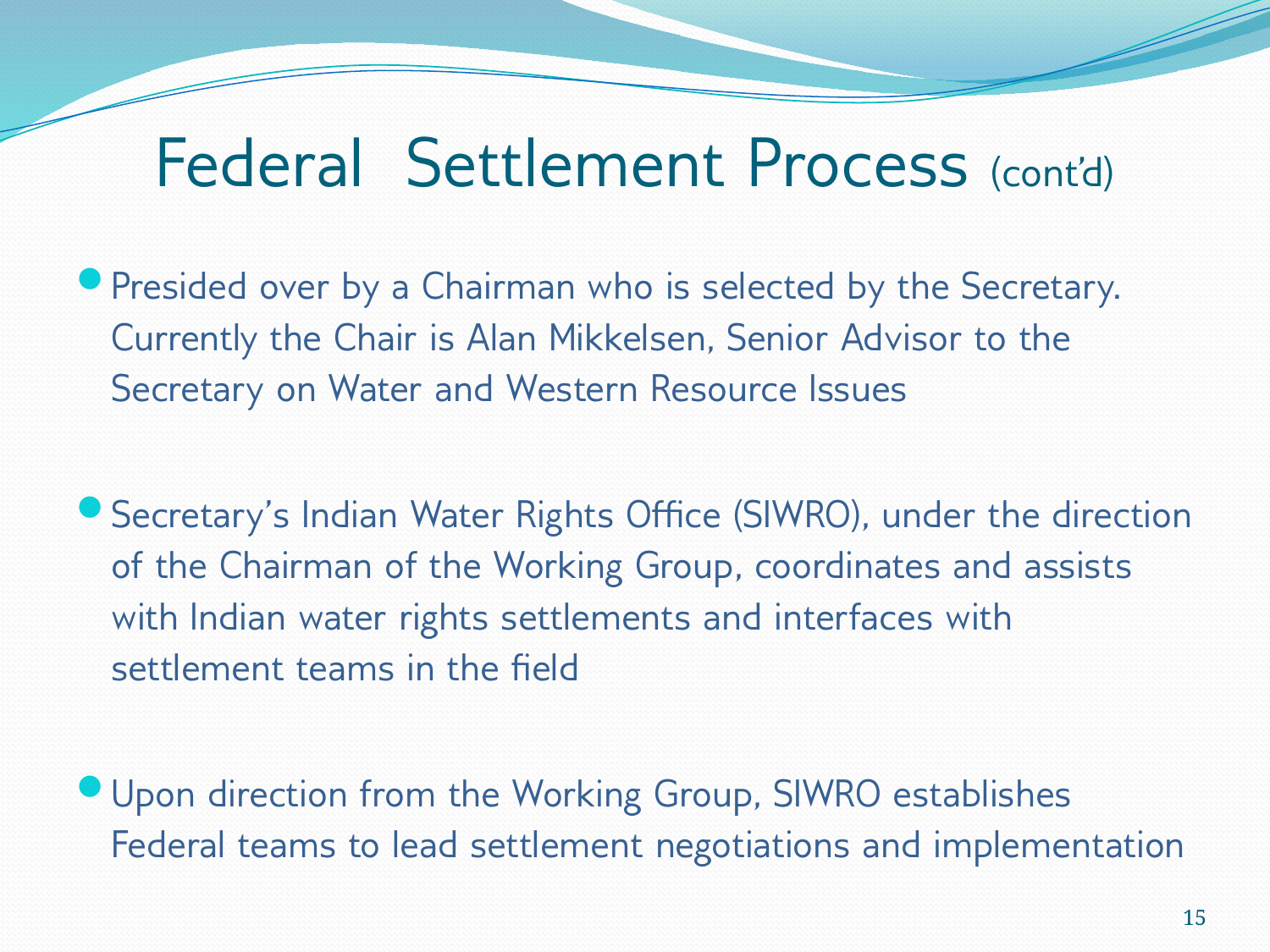

# Federal  Settlement Process (cont’d)
Presided over by a Chairman who is selected by the Secretary.  Currently the Chair is Alan Mikkelsen, Senior Advisor to the Secretary on Water and Western Resource Issues

Secretary’s Indian Water Rights Office (SIWRO), under the direction of the Chairman of the Working Group, coordinates and assists with Indian water rights settlements and interfaces with settlement teams in the field

Upon direction from the Working Group, SIWRO establishes Federal teams to lead settlement negotiations and implementation

15